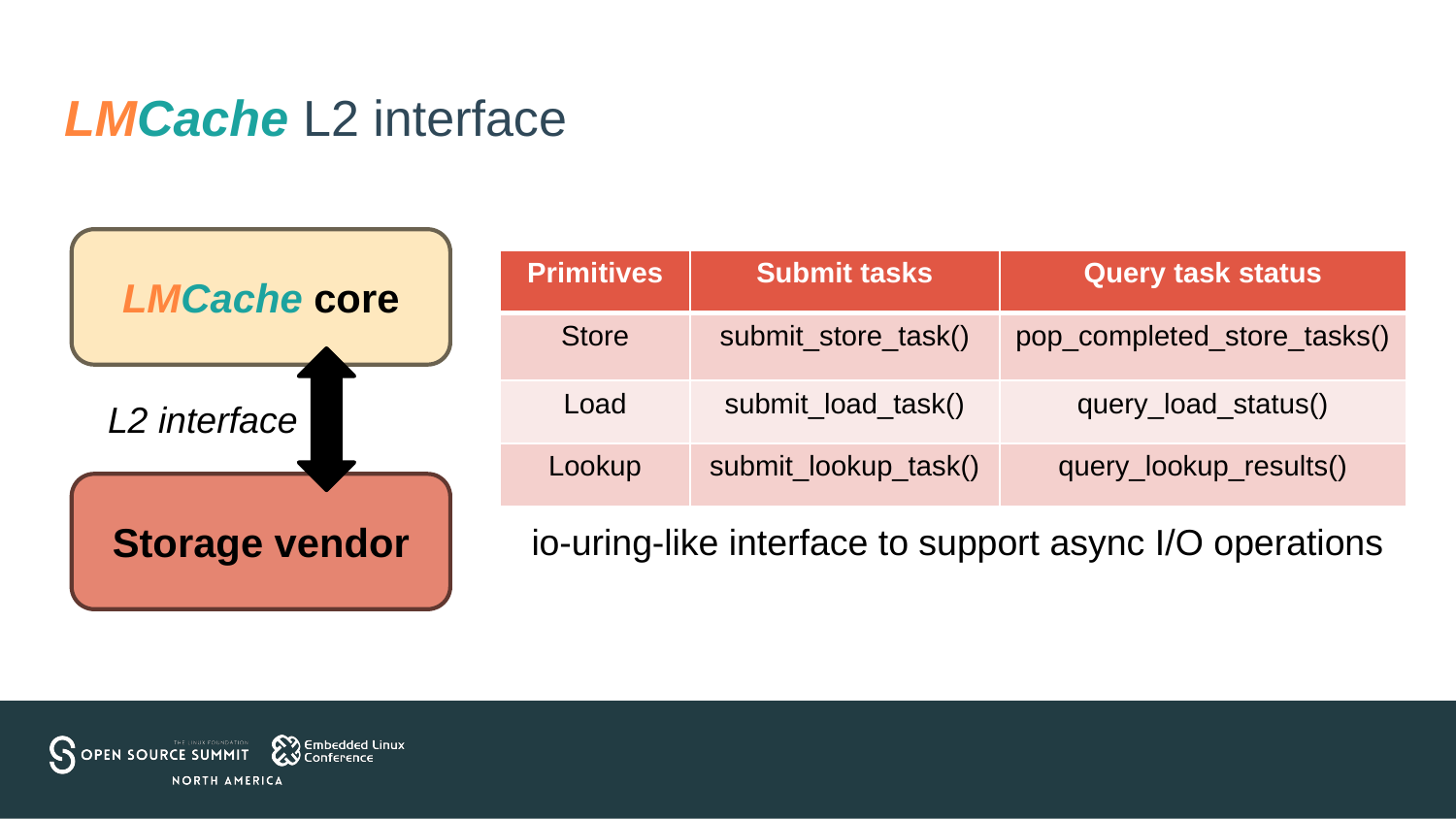

# LMCache L2 interface

LMCache core
| Primitives | Submit tasks | Query task status |
| --- | --- | --- |
| Store | submit\_store\_task() | pop\_completed\_store\_tasks() |
| Load | submit\_load\_task() | query\_load\_status() |
| Lookup | submit\_lookup\_task() | query\_lookup\_results() |

L2 interface

Storage vendor
io-uring-like interface to support async I/O operations